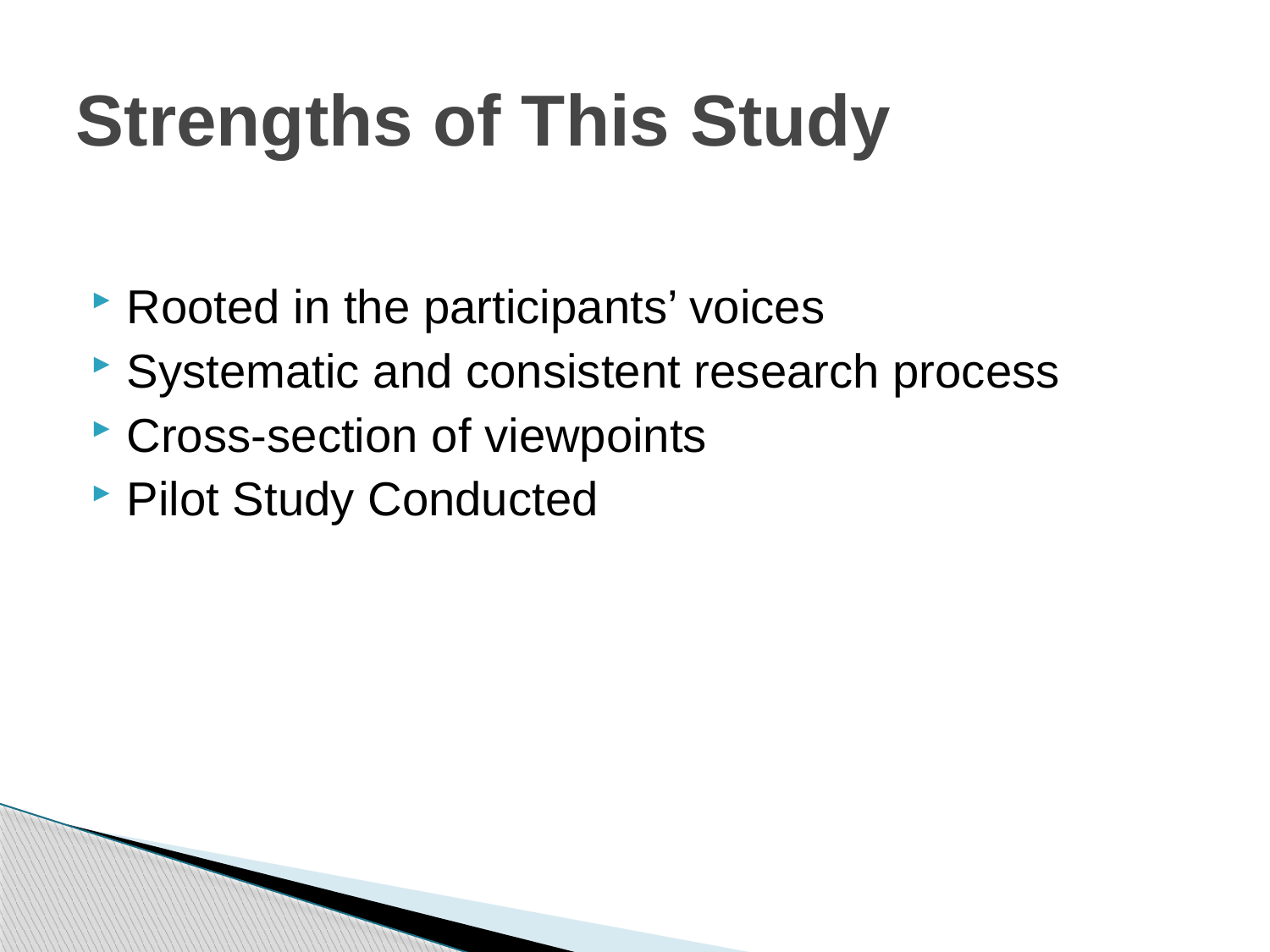

# Strengths of This Study

Rooted in the participants’ voices
Systematic and consistent research process
Cross-section of viewpoints
Pilot Study Conducted